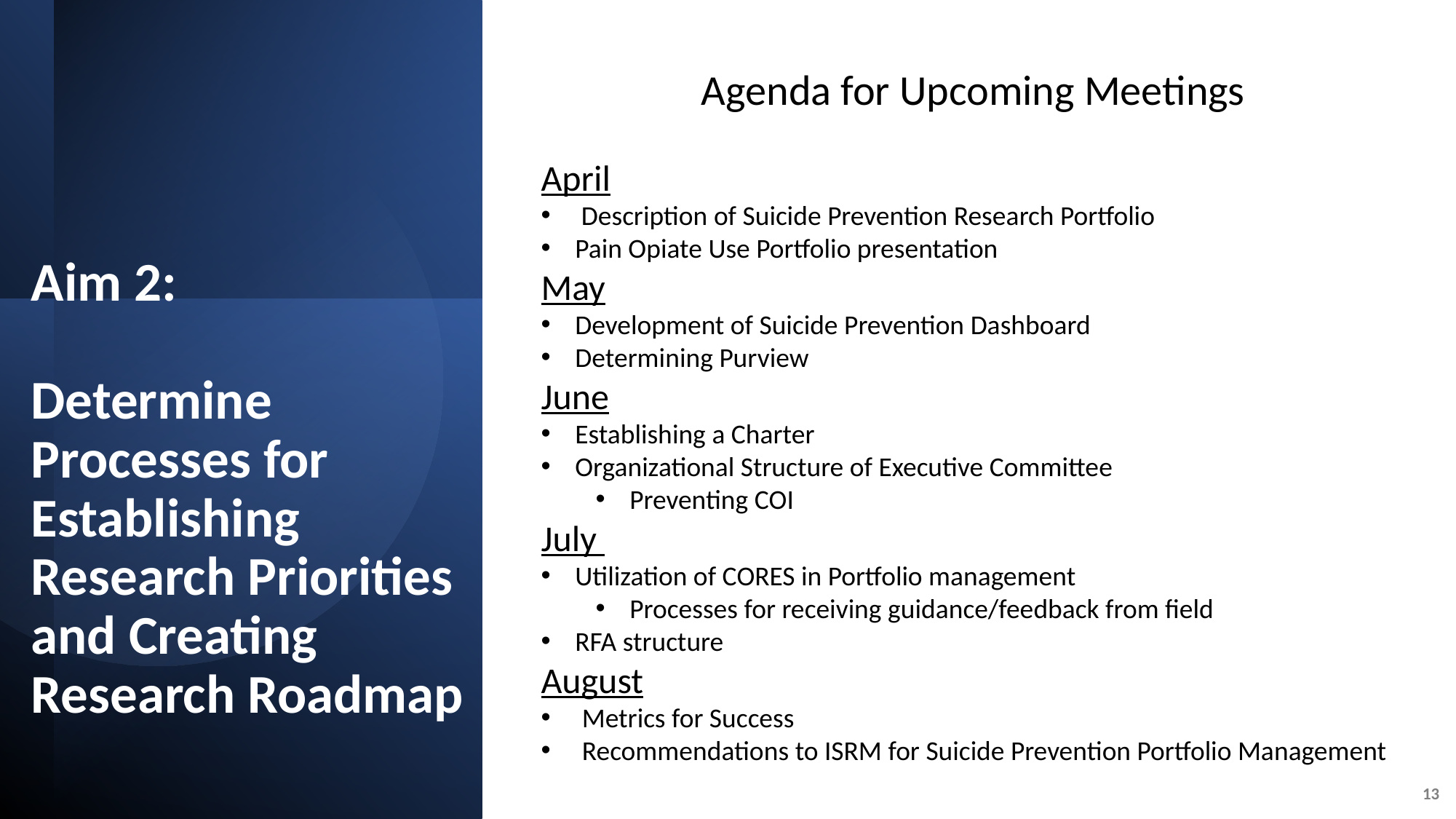

Agenda for Upcoming Meetings

April
 Description of Suicide Prevention Research Portfolio
Pain Opiate Use Portfolio presentation
May
Development of Suicide Prevention Dashboard
Determining Purview
June
Establishing a Charter
Organizational Structure of Executive Committee
Preventing COI
July
Utilization of CORES in Portfolio management
Processes for receiving guidance/feedback from field
RFA structure
August
Metrics for Success
Recommendations to ISRM for Suicide Prevention Portfolio Management

# Aim 2: Determine Processes for Establishing Research Priorities and Creating Research Roadmap

13